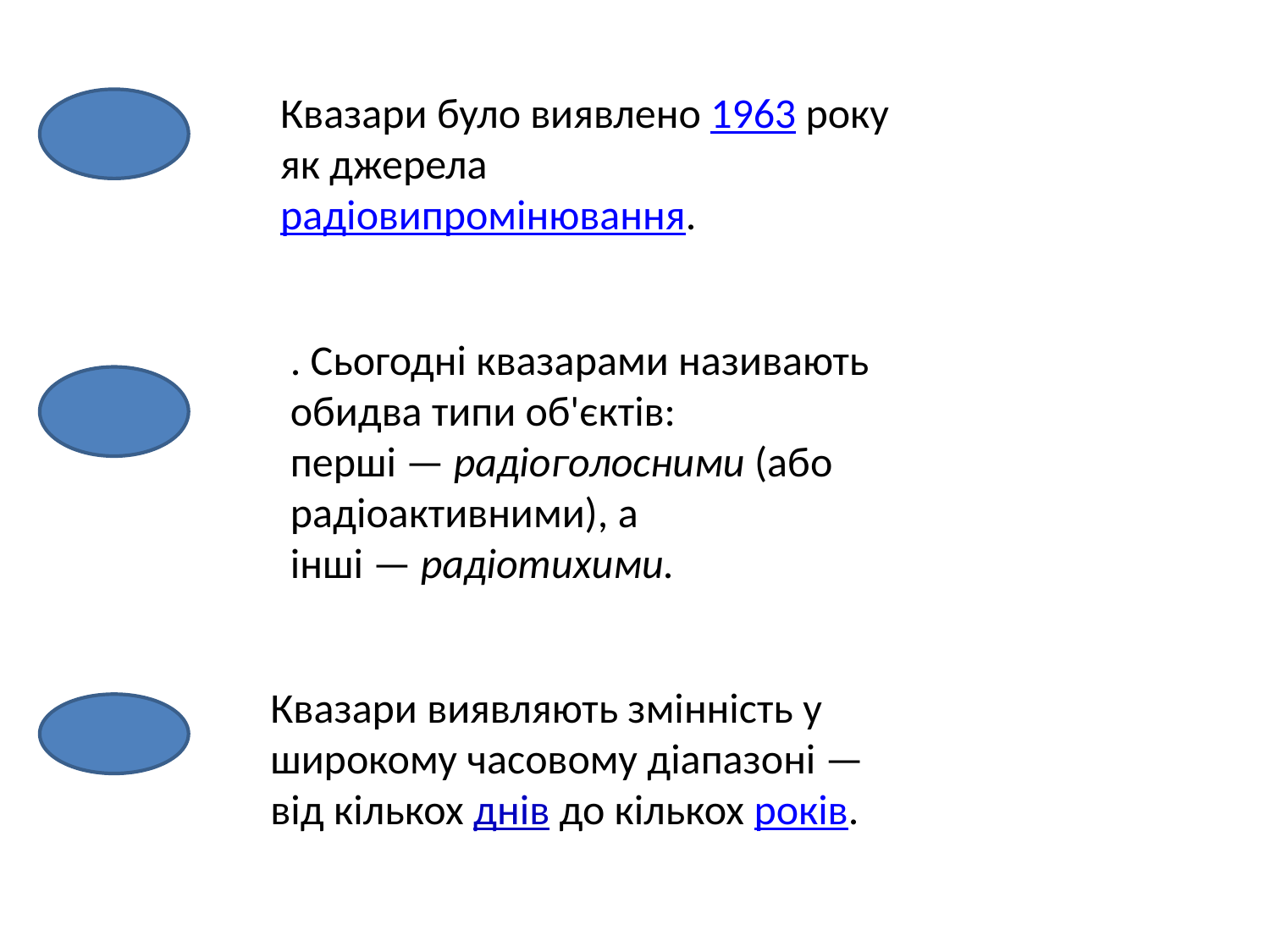

Квазари було виявлено 1963 року як джерела радіовипромінювання.

. Сьогодні квазарами називають обидва типи об'єктів: перші — радіоголосними (або радіоактивними), а інші — радіотихими.

Квазари виявляють змінність у широкому часовому діапазоні — від кількох днів до кількох років.